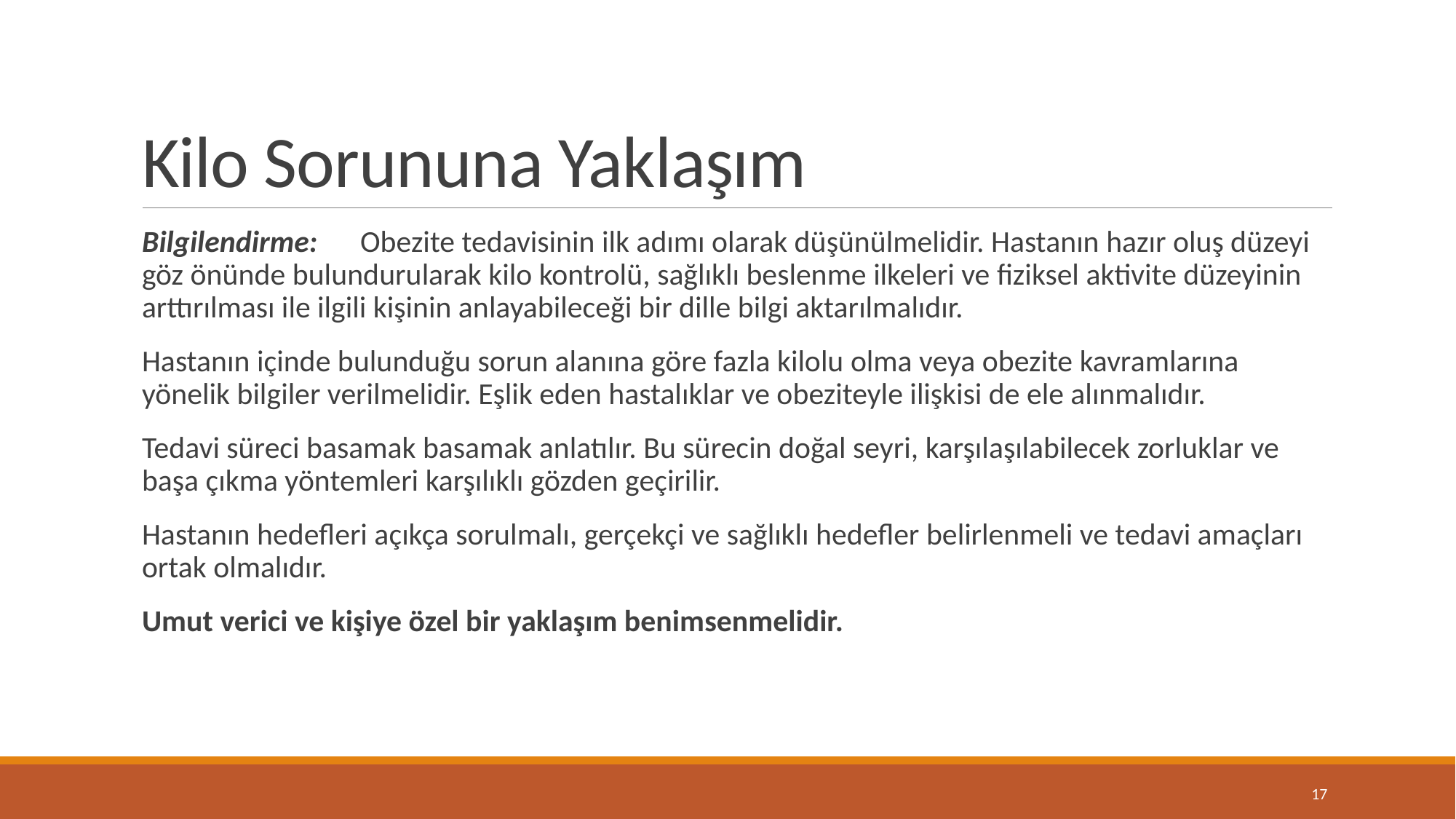

# Kilo Sorununa Yaklaşım
Bilgilendirme:	Obezite tedavisinin ilk adımı olarak düşünülmelidir. Hastanın hazır oluş düzeyi göz önünde bulundurularak kilo kontrolü, sağlıklı beslenme ilkeleri ve fiziksel aktivite düzeyinin arttırılması ile ilgili kişinin anlayabileceği bir dille bilgi aktarılmalıdır.
Hastanın içinde bulunduğu sorun alanına göre fazla kilolu olma veya obezite kavramlarına yönelik bilgiler verilmelidir. Eşlik eden hastalıklar ve obeziteyle ilişkisi de ele alınmalıdır.
Tedavi süreci basamak basamak anlatılır. Bu sürecin doğal seyri, karşılaşılabilecek zorluklar ve başa çıkma yöntemleri karşılıklı gözden geçirilir.
Hastanın hedefleri açıkça sorulmalı, gerçekçi ve sağlıklı hedefler belirlenmeli ve tedavi amaçları ortak olmalıdır.
Umut verici ve kişiye özel bir yaklaşım benimsenmelidir.

17